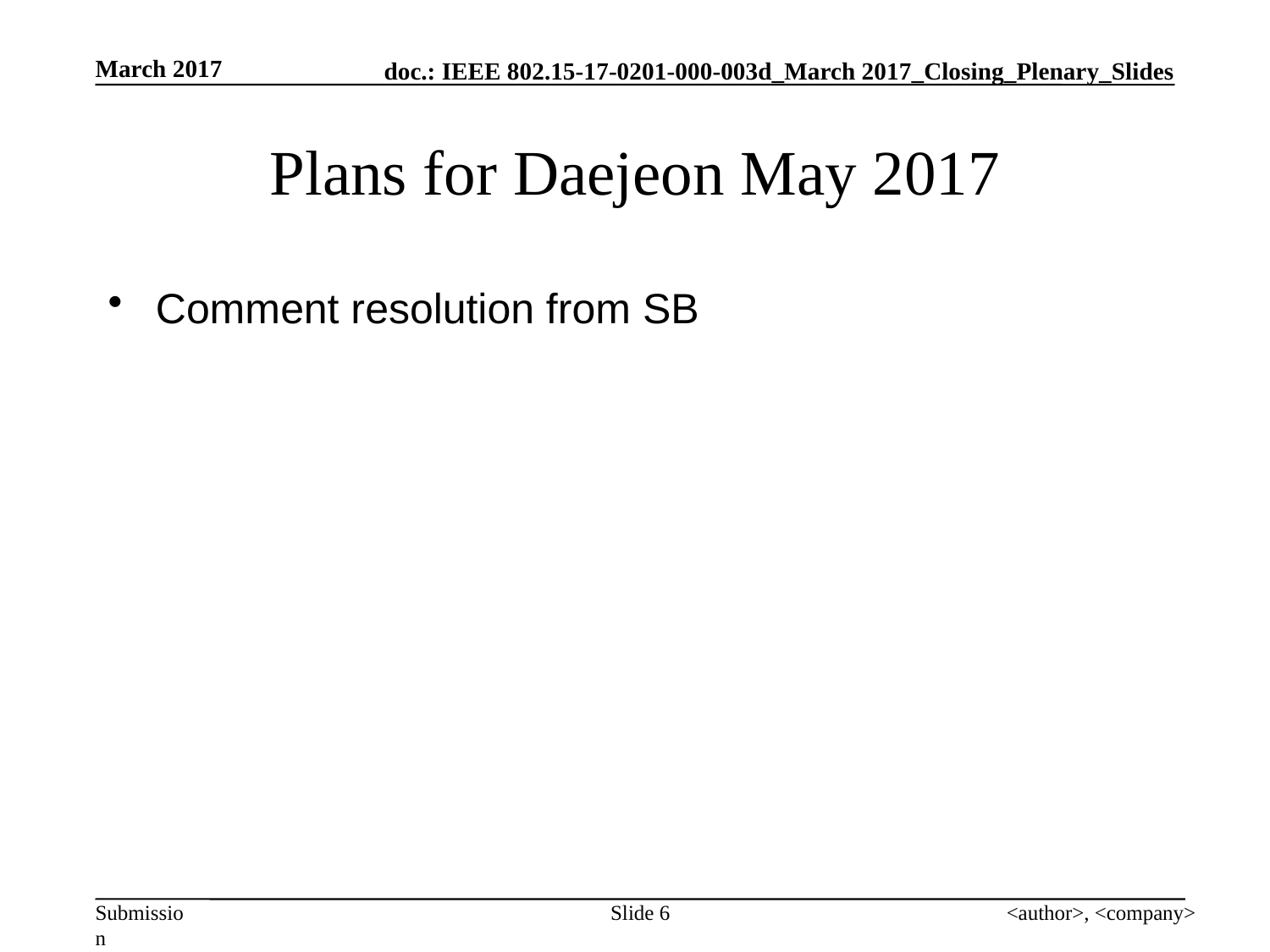

March 2017
# Plans for Daejeon May 2017
Comment resolution from SB
Slide 6
<author>, <company>